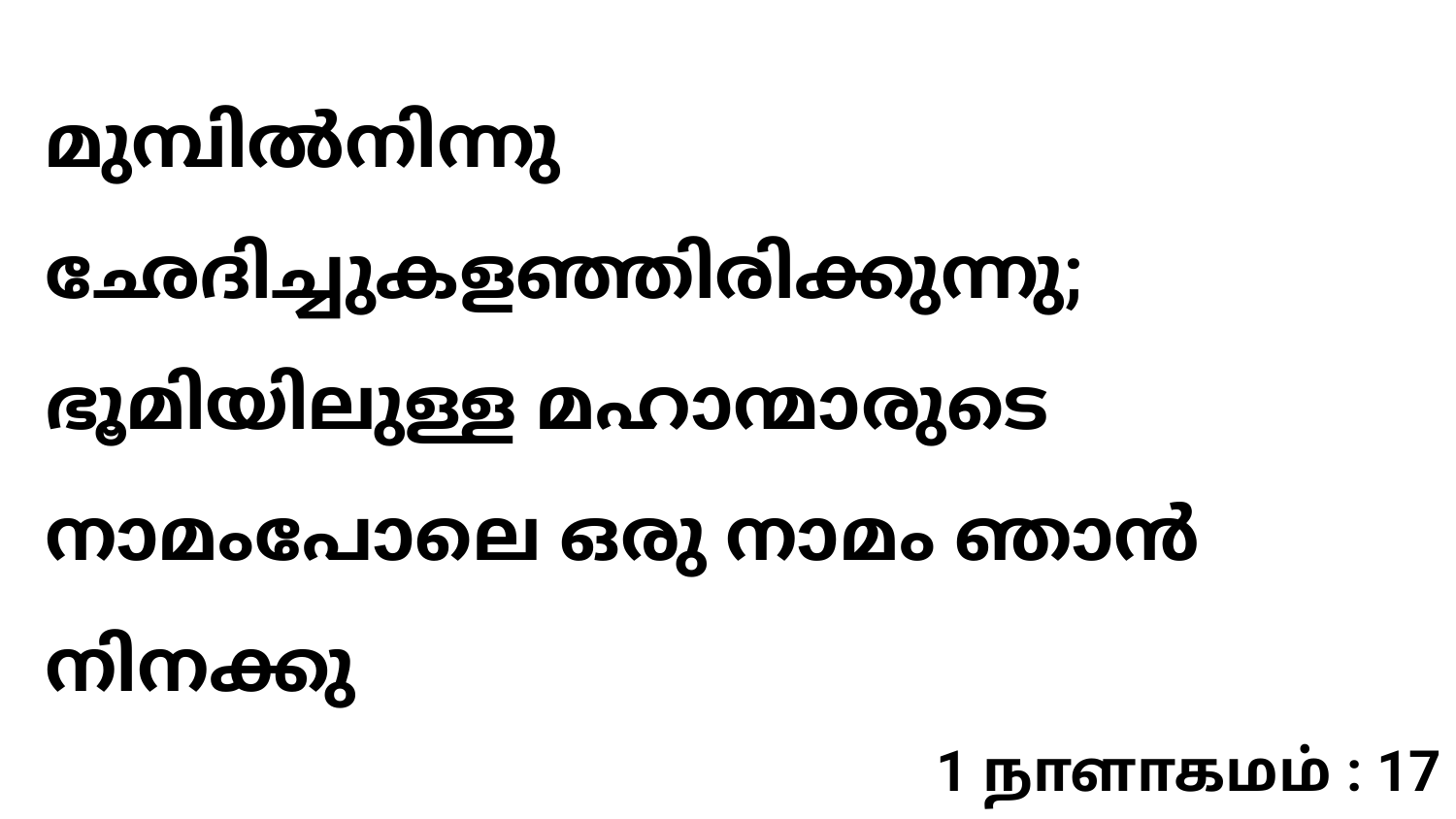

മുമ്പിൽനിന്നു ഛേദിച്ചുകളഞ്ഞിരിക്കുന്നു; ഭൂമിയിലുള്ള മഹാന്മാരുടെ നാമംപോലെ ഒരു നാമം ഞാൻ നിനക്കു
1 நாளாகமம் : 17